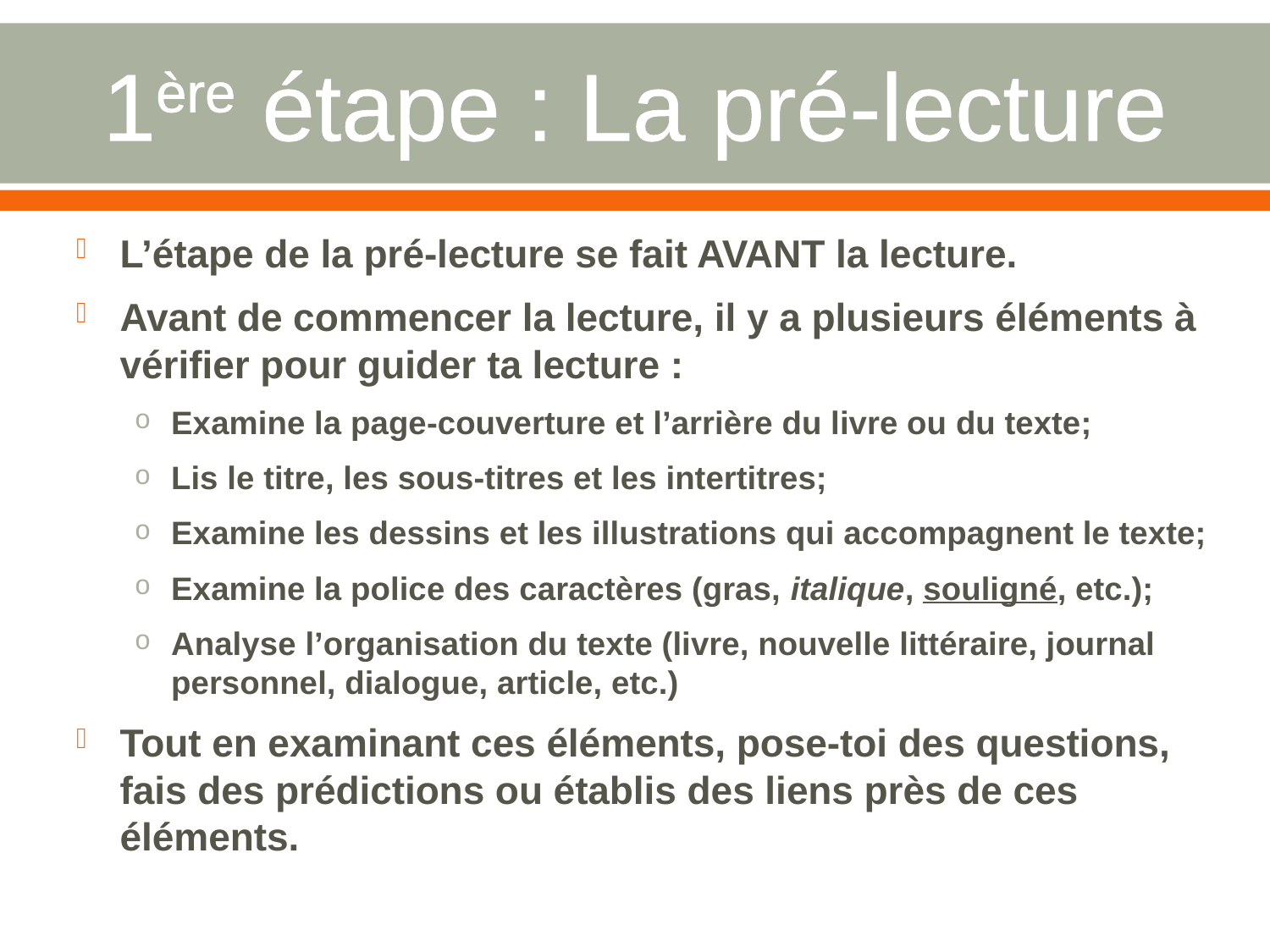

# 1ère étape : La pré-lecture
L’étape de la pré-lecture se fait AVANT la lecture.
Avant de commencer la lecture, il y a plusieurs éléments à vérifier pour guider ta lecture :
Examine la page-couverture et l’arrière du livre ou du texte;
Lis le titre, les sous-titres et les intertitres;
Examine les dessins et les illustrations qui accompagnent le texte;
Examine la police des caractères (gras, italique, souligné, etc.);
Analyse l’organisation du texte (livre, nouvelle littéraire, journal personnel, dialogue, article, etc.)
Tout en examinant ces éléments, pose-toi des questions, fais des prédictions ou établis des liens près de ces éléments.